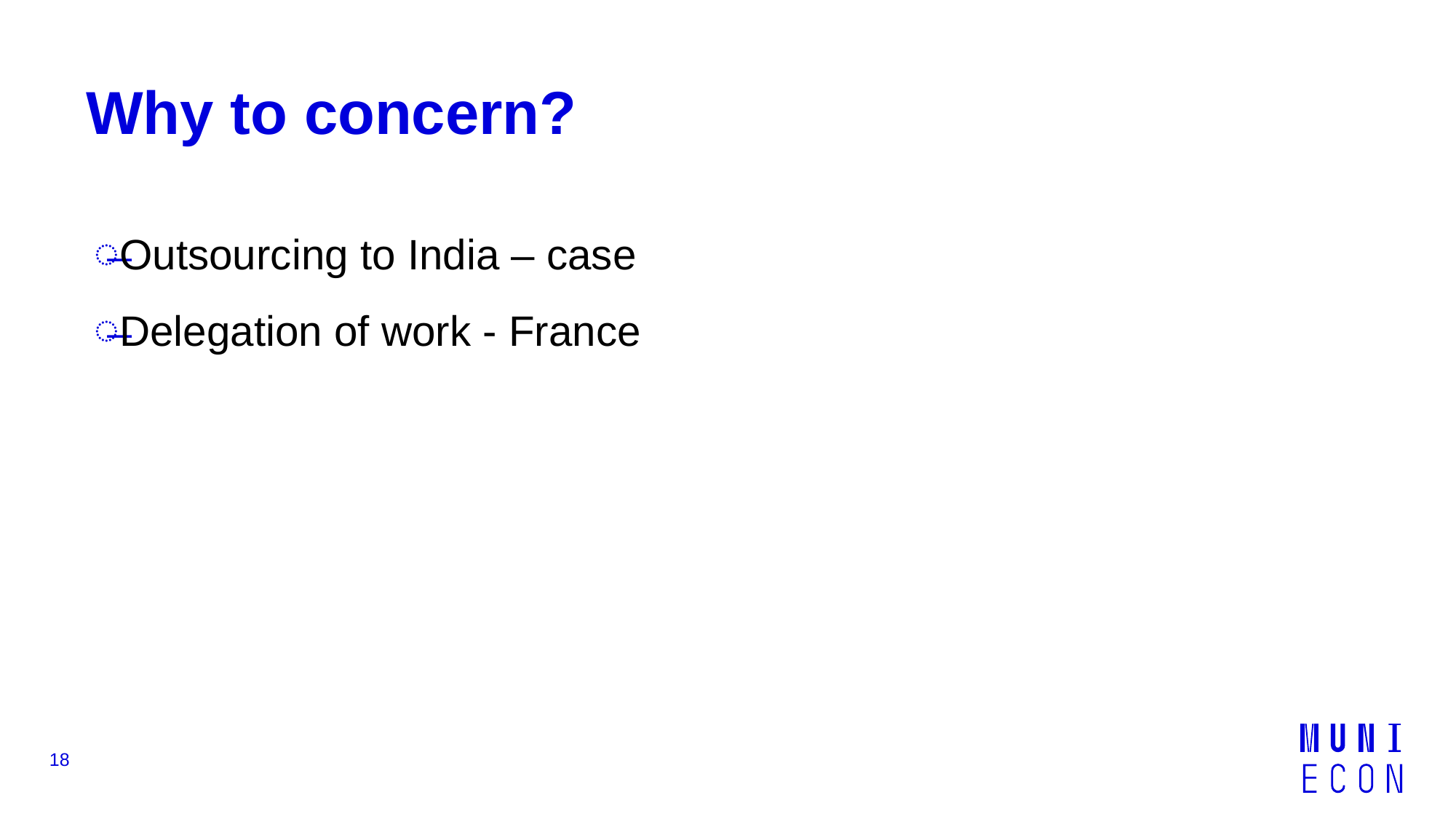

# Why to concern?
Outsourcing to India – case
Delegation of work - France
18